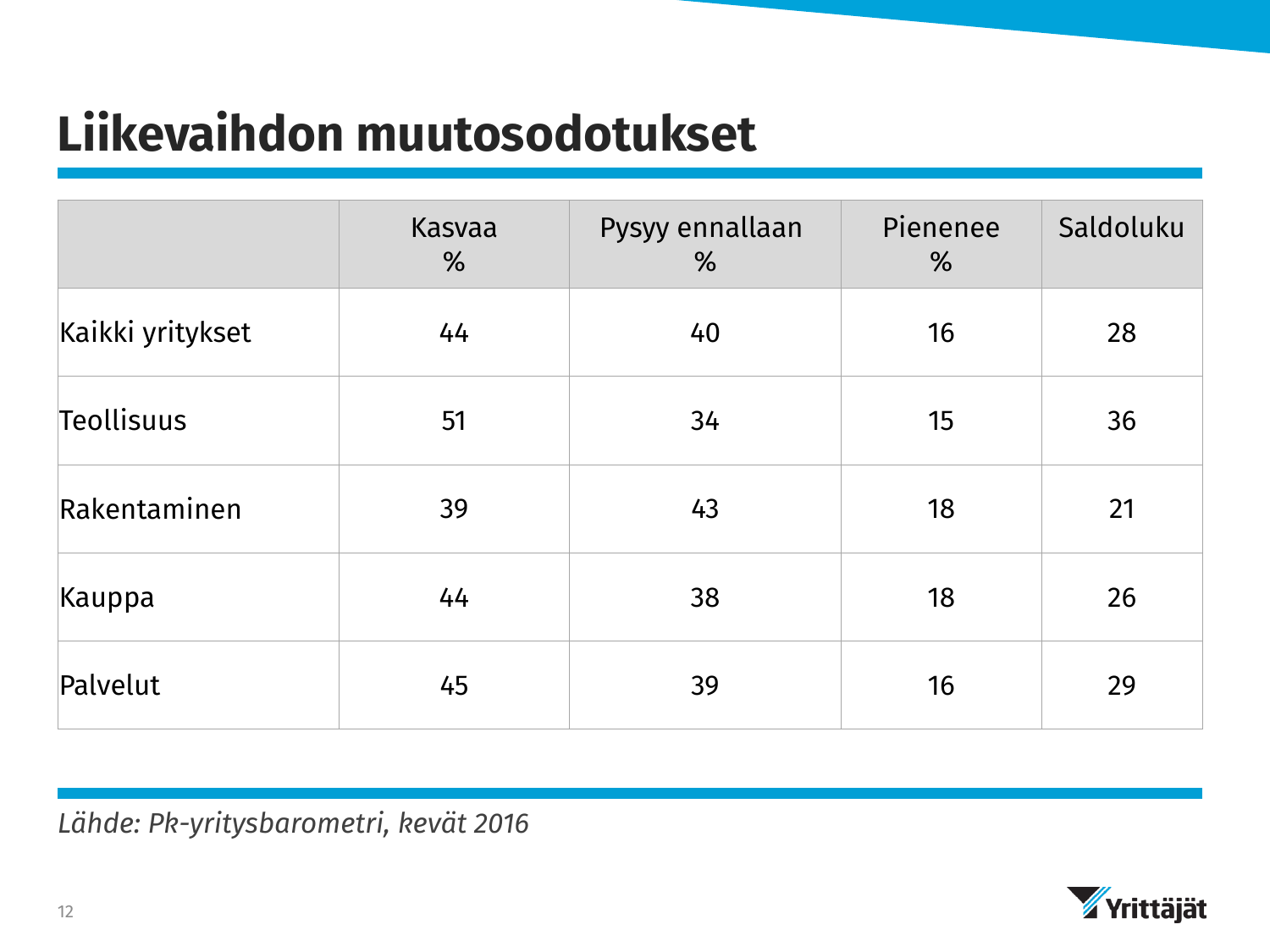

# Liikevaihdon muutosodotukset
|  | Kasvaa % | Pysyy ennallaan % | Pienenee % | Saldoluku |
| --- | --- | --- | --- | --- |
| Kaikki yritykset | 44 | 40 | 16 | 28 |
| Teollisuus | 51 | 34 | 15 | 36 |
| Rakentaminen | 39 | 43 | 18 | 21 |
| Kauppa | 44 | 38 | 18 | 26 |
| Palvelut | 45 | 39 | 16 | 29 |
Lähde: Pk-yritysbarometri, kevät 2016

12